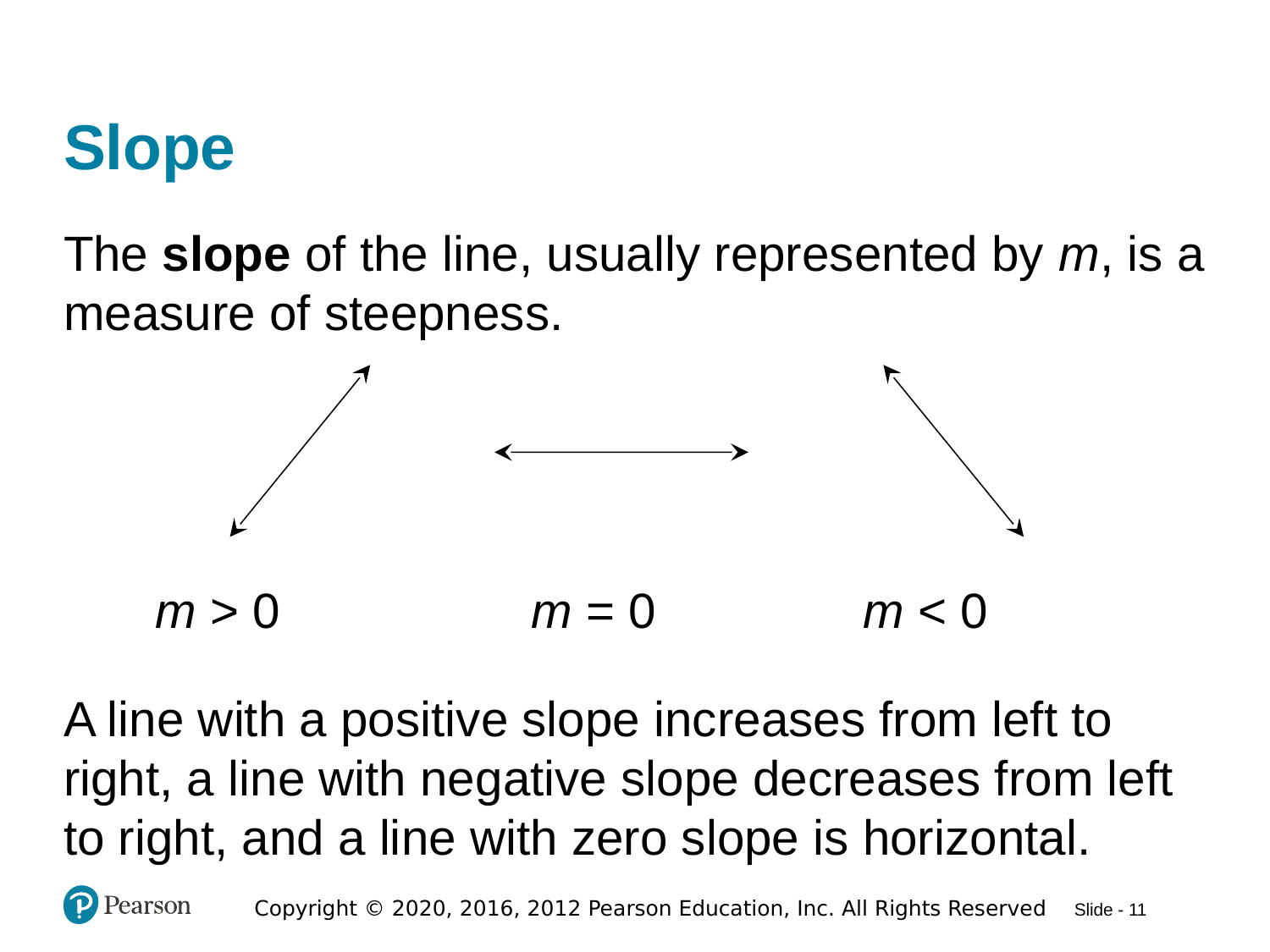

# Slope
The slope of the line, usually represented by m, is a measure of steepness.

m > 0

m < 0

m = 0
A line with a positive slope increases from left to right, a line with negative slope decreases from left to right, and a line with zero slope is horizontal.